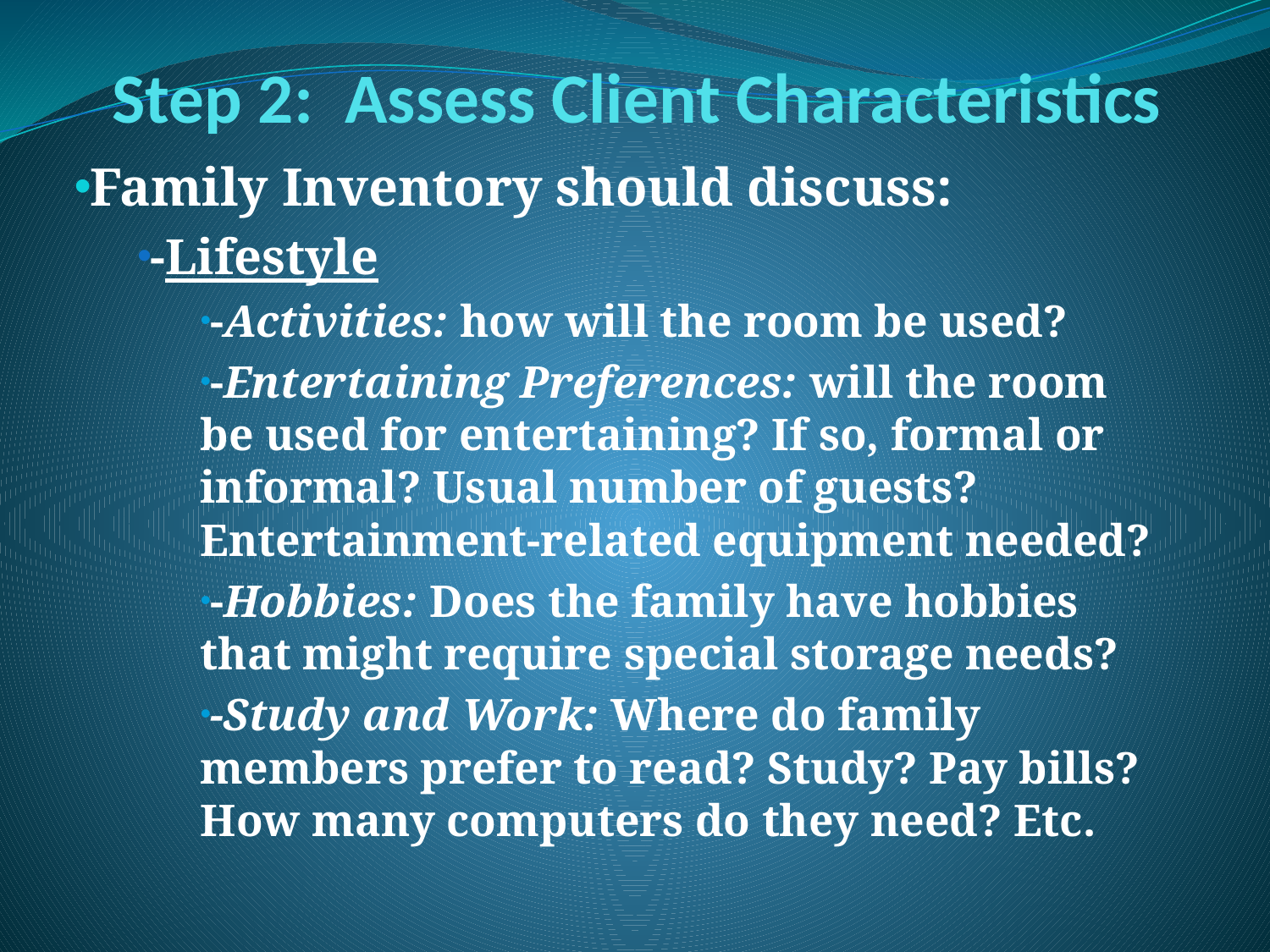

# Step 2:  Assess Client Characteristics
Family Inventory should discuss:
-Lifestyle
-Activities: how will the room be used?
-Entertaining Preferences: will the room be used for entertaining? If so, formal or informal? Usual number of guests? Entertainment-related equipment needed?
-Hobbies: Does the family have hobbies that might require special storage needs?
-Study and Work: Where do family members prefer to read? Study? Pay bills? How many computers do they need? Etc.